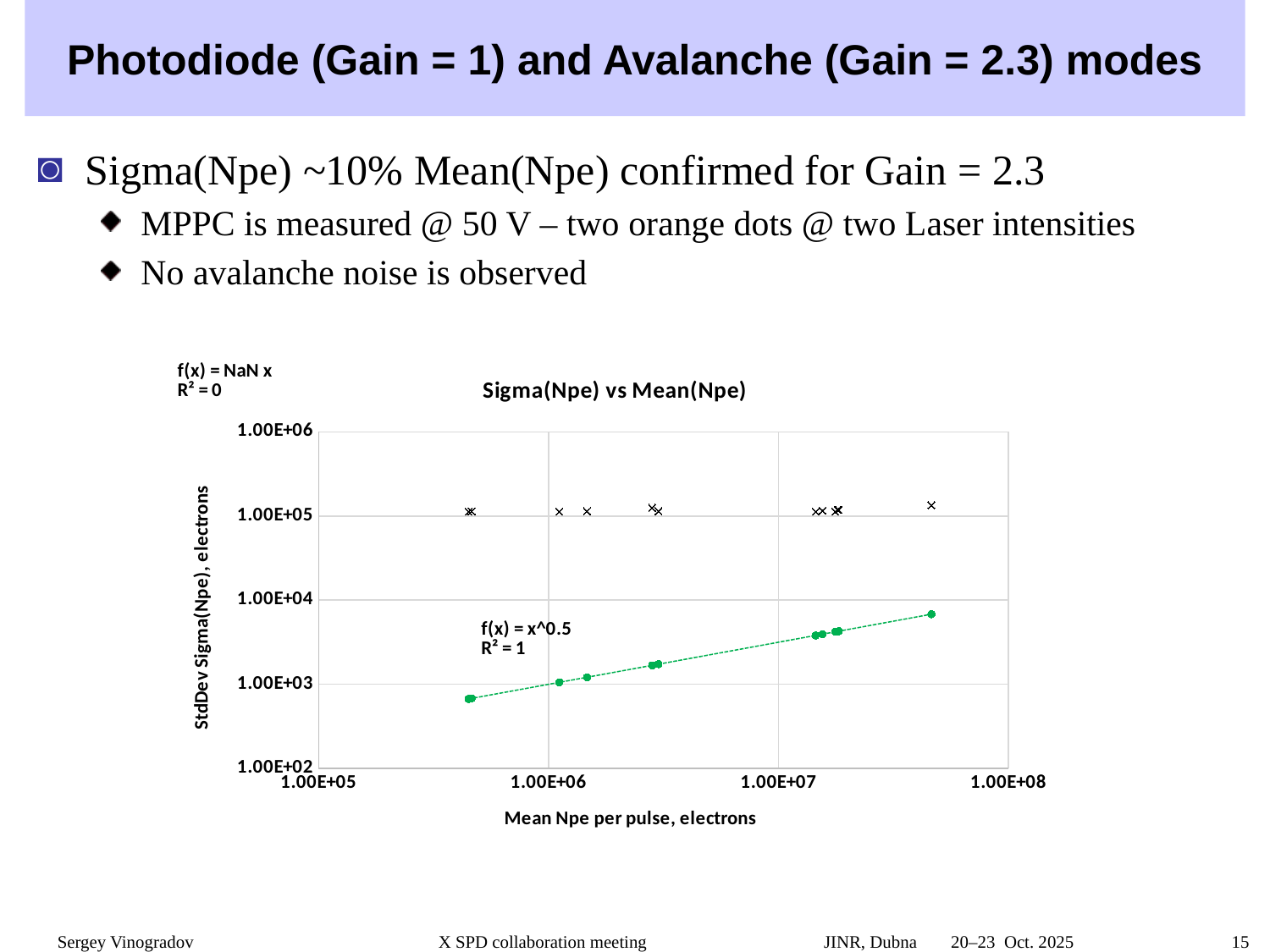

# Photodiode (Gain = 1) and Avalanche (Gain = 2.3) modes
Sigma(Npe) ~10% Mean(Npe) confirmed for Gain = 2.3
MPPC is measured @ 50 V – two orange dots @ two Laser intensities
No avalanche noise is observed

### Chart: Sigma(Npe) vs Mean(Npe)

| Category | Sigma(Q) | Sigma(Q) | SigmaPoiss | DARK |
|---|---|---|---|---|
Sergey Vinogradov		X SPD collaboration meeting		 JINR, Dubna 	 20–23  Oct. 2025                       	       15